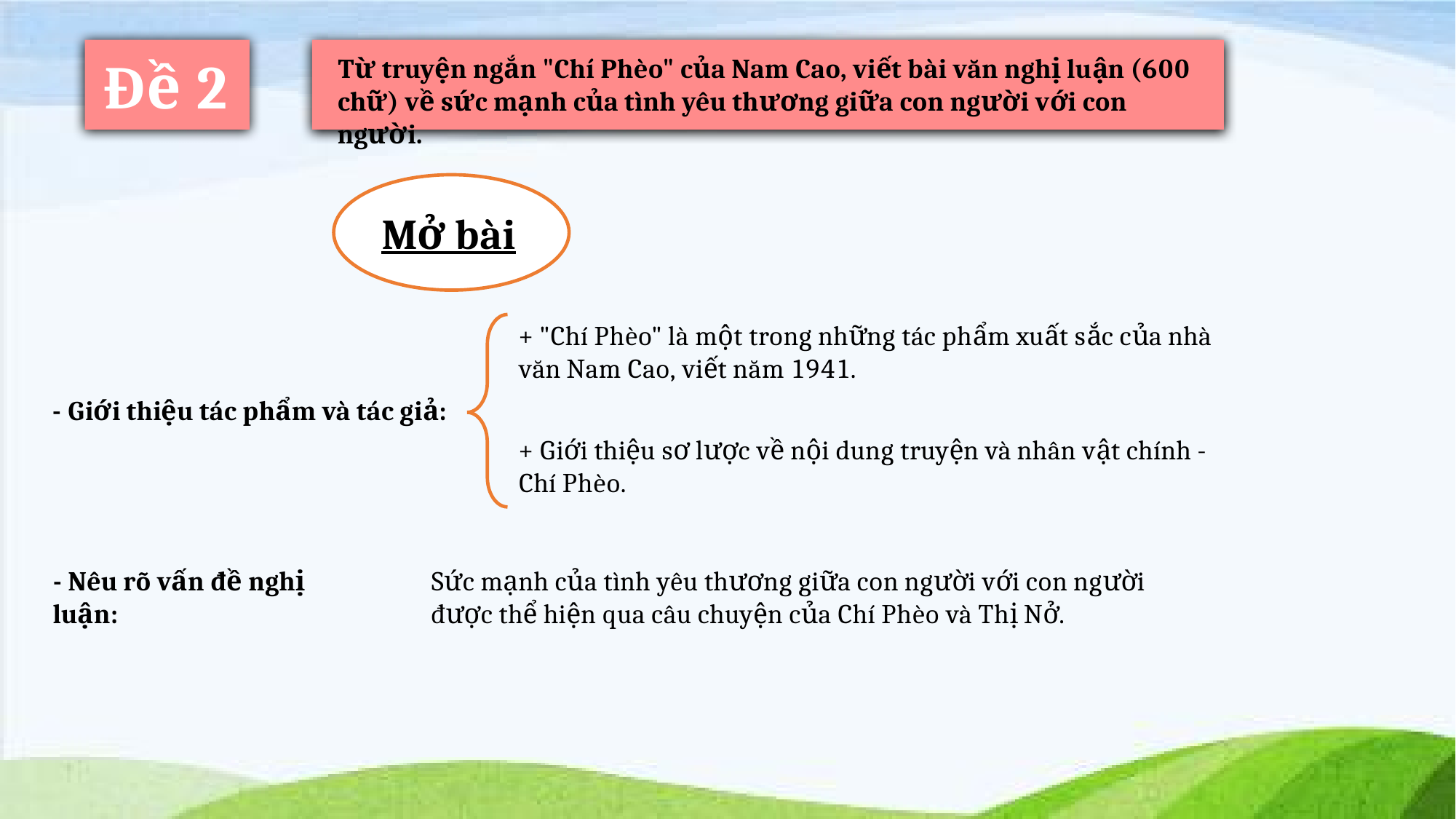

Đề 2

Từ truyện ngắn "Chí Phèo" của Nam Cao, viết bài văn nghị luận (600 chữ) về sức mạnh của tình yêu thương giữa con người với con người.

Mở bài
+ "Chí Phèo" là một trong những tác phẩm xuất sắc của nhà văn Nam Cao, viết năm 1941.

- Giới thiệu tác phẩm và tác giả:
+ Giới thiệu sơ lược về nội dung truyện và nhân vật chính - Chí Phèo.
- Nêu rõ vấn đề nghị luận:
Sức mạnh của tình yêu thương giữa con người với con người được thể hiện qua câu chuyện của Chí Phèo và Thị Nở.